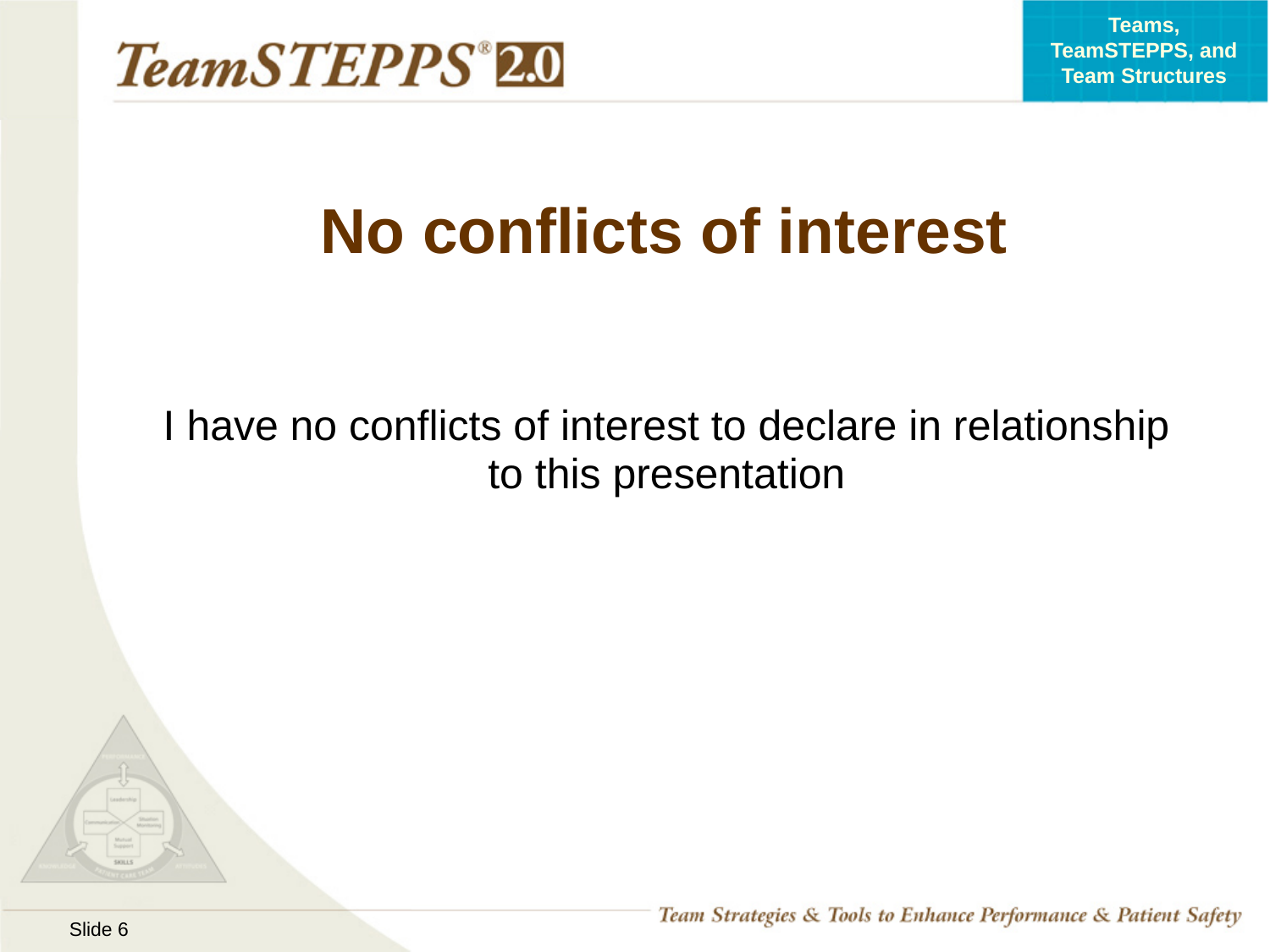

# No conflicts of interest

I have no conflicts of interest to declare in relationship to this presentation